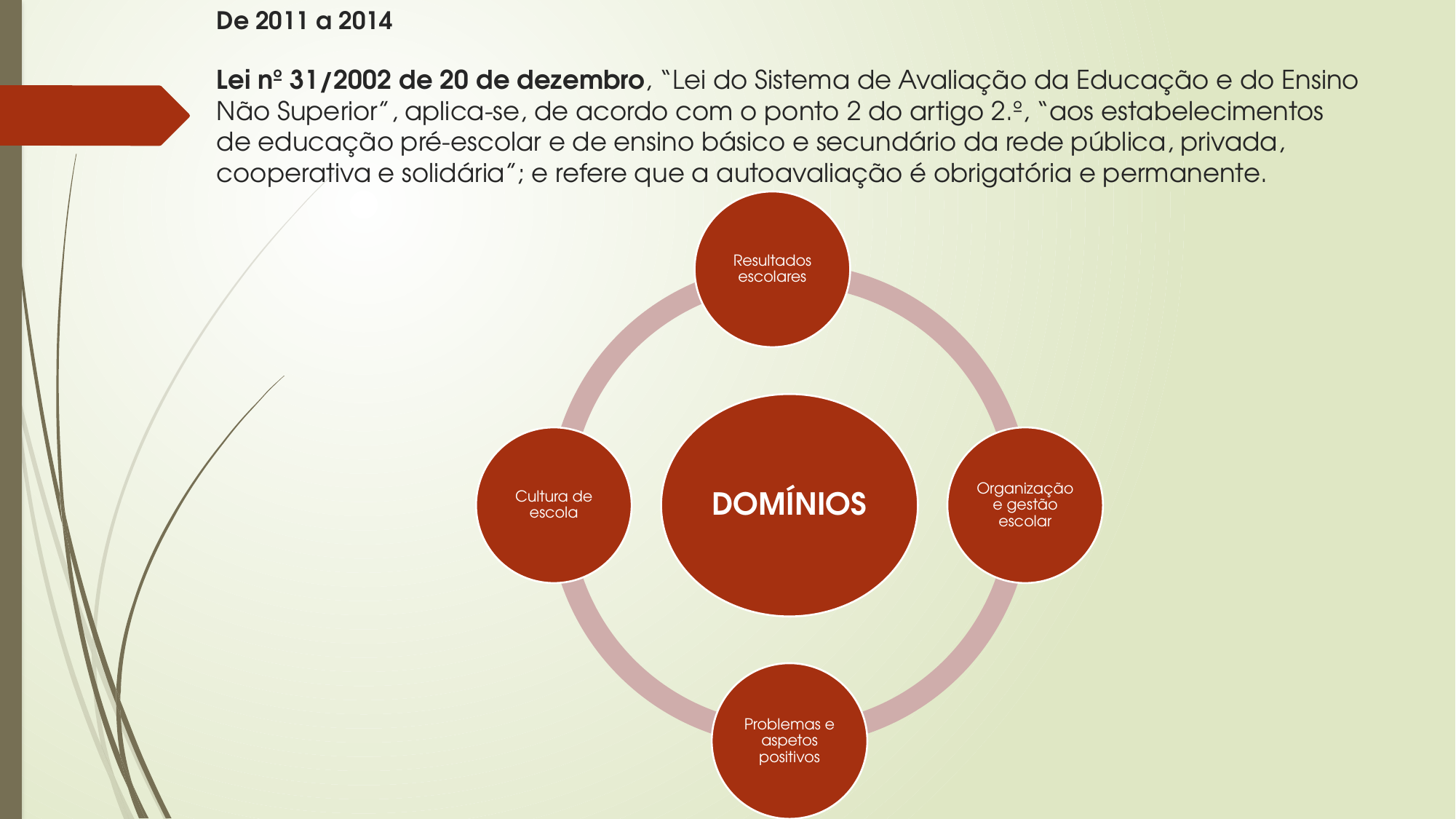

# De 2011 a 2014 Lei nº 31/2002 de 20 de dezembro, “Lei do Sistema de Avaliação da Educação e do Ensino Não Superior”, aplica-se, de acordo com o ponto 2 do artigo 2.º, “aos estabelecimentos de educação pré-escolar e de ensino básico e secundário da rede pública, privada, cooperativa e solidária”; e refere que a autoavaliação é obrigatória e permanente.
DOMÍNIOS
Resultados escolares
Organização e gestão escolar
Problemas e aspetos positivos
Cultura de escola